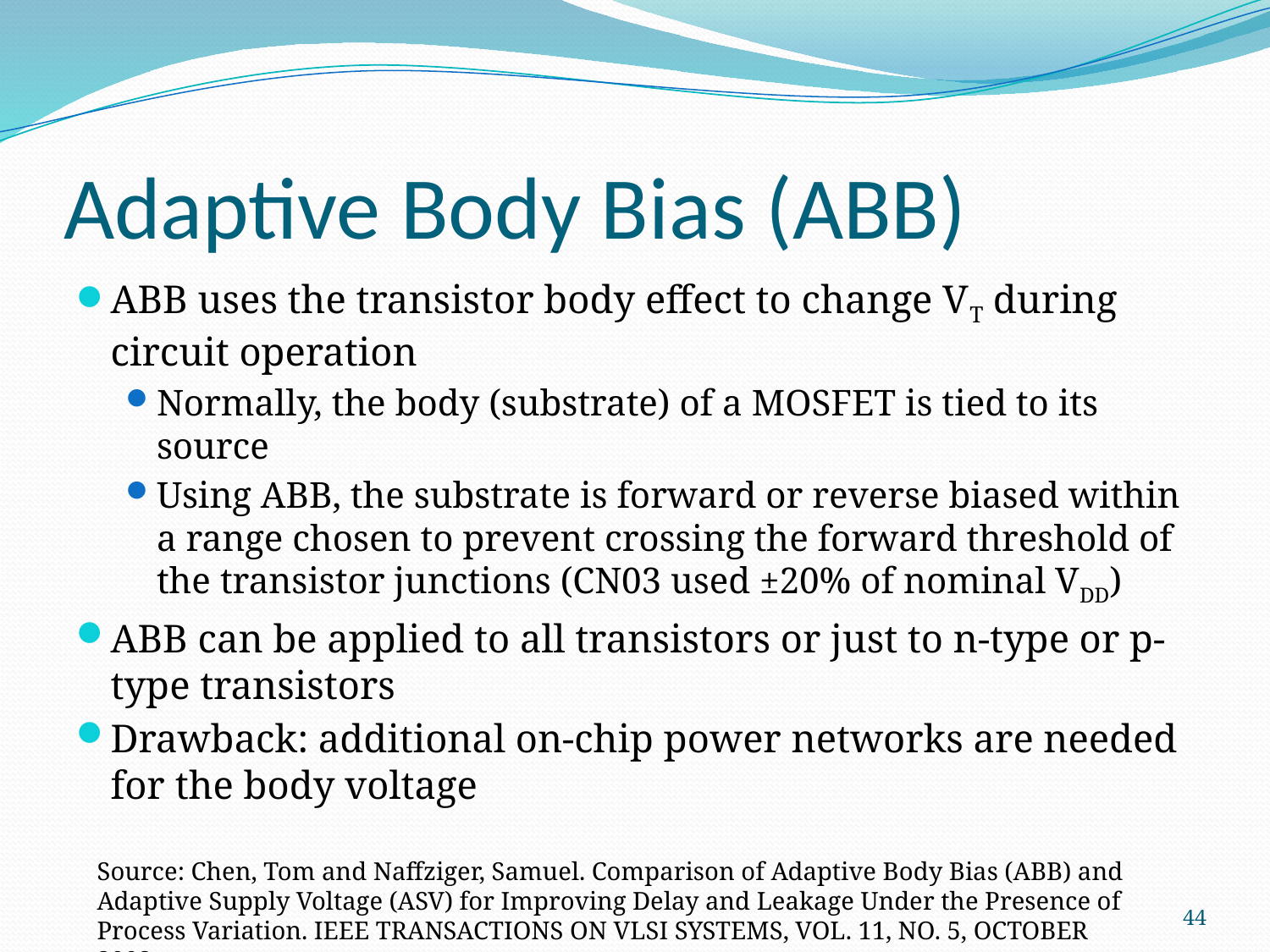

# Adaptive Body Bias (ABB)
ABB uses the transistor body effect to change VT during circuit operation
Normally, the body (substrate) of a MOSFET is tied to its source
Using ABB, the substrate is forward or reverse biased within a range chosen to prevent crossing the forward threshold of the transistor junctions (CN03 used ±20% of nominal VDD)
ABB can be applied to all transistors or just to n-type or p-type transistors
Drawback: additional on-chip power networks are needed for the body voltage
Source: Chen, Tom and Naffziger, Samuel. Comparison of Adaptive Body Bias (ABB) and Adaptive Supply Voltage (ASV) for Improving Delay and Leakage Under the Presence of Process Variation. IEEE TRANSACTIONS ON VLSI SYSTEMS, VOL. 11, NO. 5, OCTOBER 2003.
44